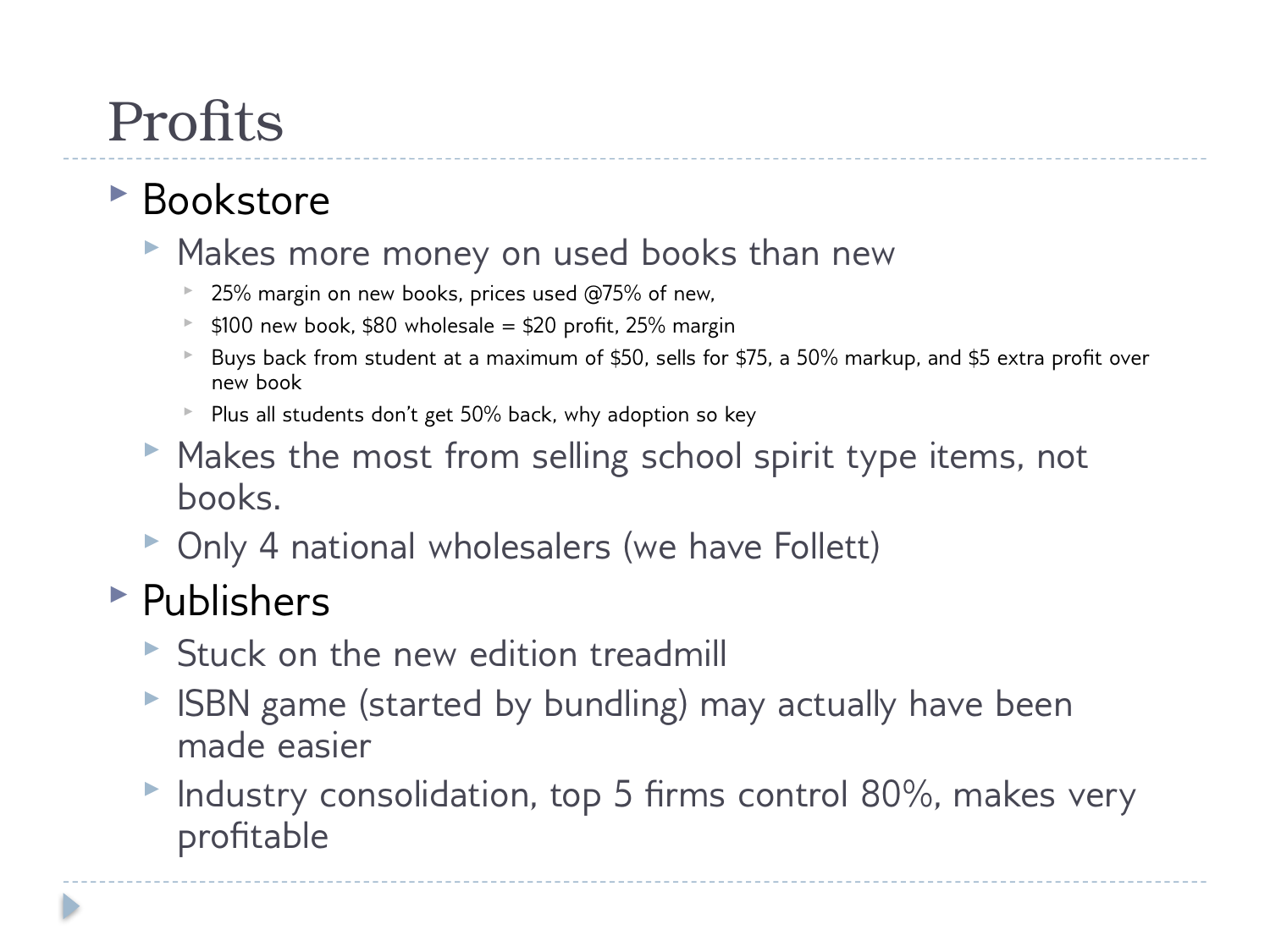

# Profits
Bookstore
Makes more money on used books than new
25% margin on new books, prices used @75% of new,
$100 new book, $80 wholesale = $20 profit, 25% margin
Buys back from student at a maximum of $50, sells for $75, a 50% markup, and $5 extra profit over new book
Plus all students don’t get 50% back, why adoption so key
Makes the most from selling school spirit type items, not books.
Only 4 national wholesalers (we have Follett)
Publishers
Stuck on the new edition treadmill
ISBN game (started by bundling) may actually have been made easier
Industry consolidation, top 5 firms control 80%, makes very profitable